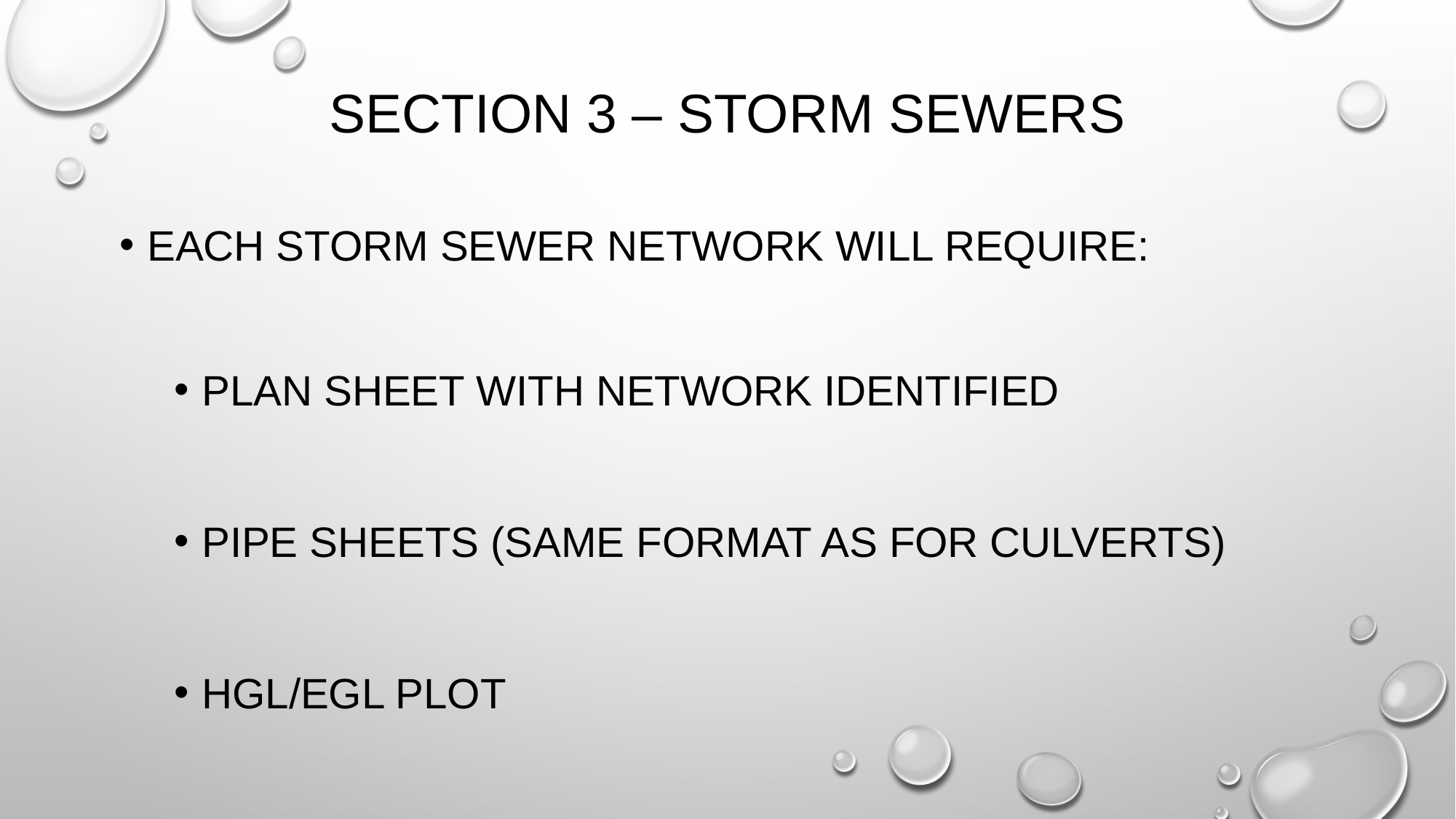

# Section 3 – storm sewers
Each storm sewer network will require:

Plan sheet with network identified

Pipe sheets (same format as for culverts)

HGL/EGL plot